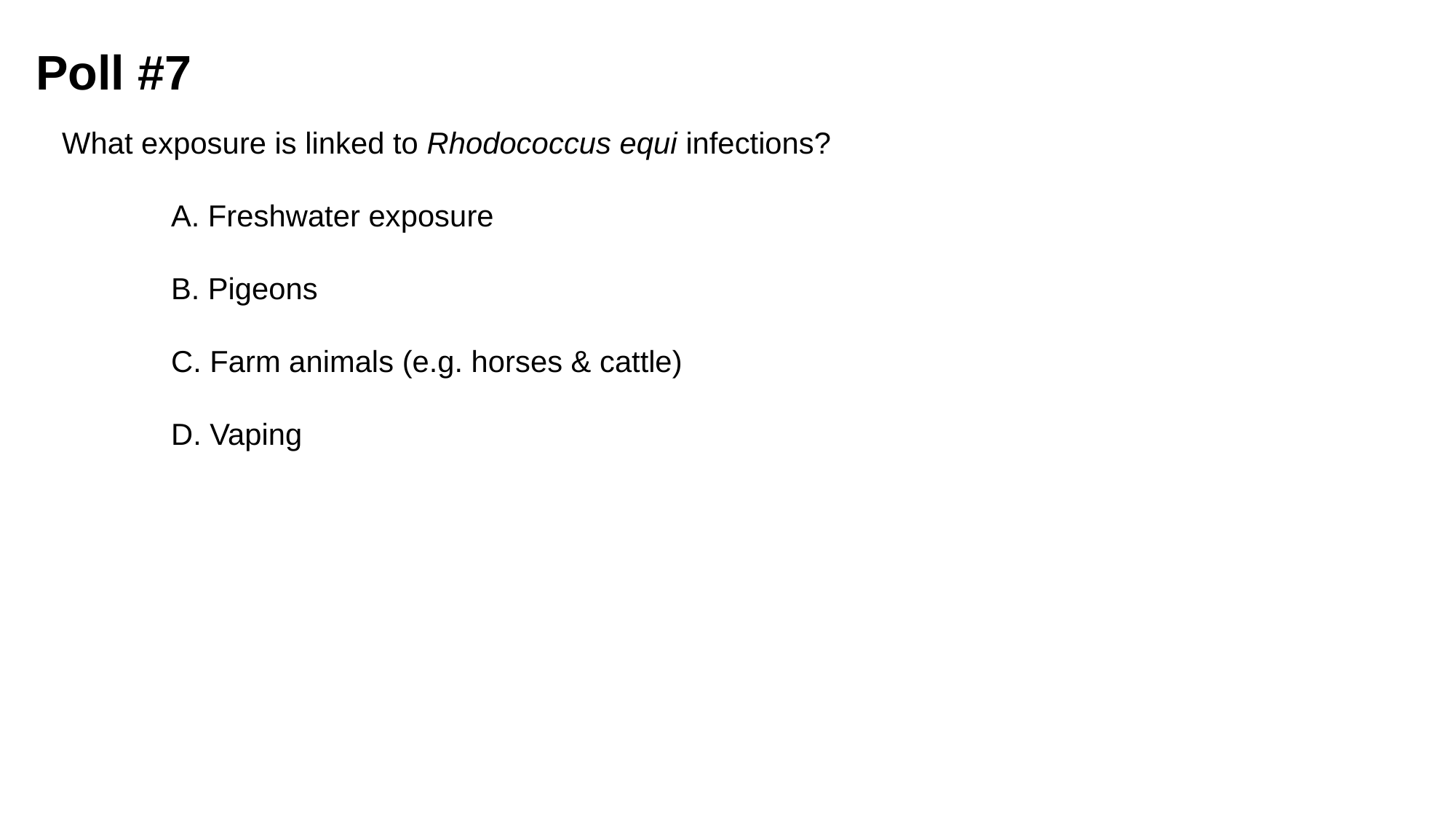

# Poll #7
What exposure is linked to Rhodococcus equi infections?

	A. Freshwater exposure

	B. Pigeons

	C. Farm animals (e.g. horses & cattle)

	D. Vaping